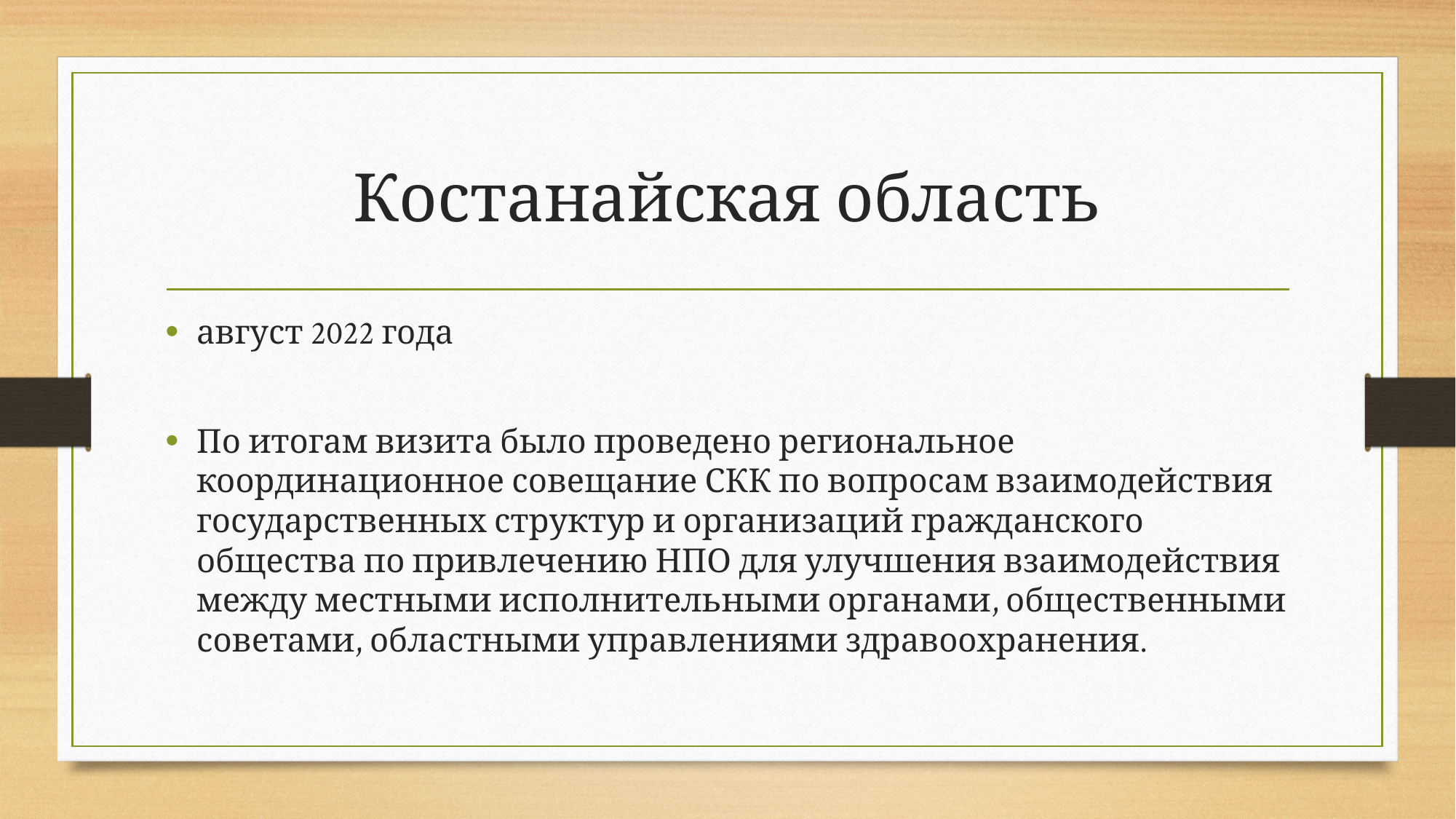

# Костанайская область
август 2022 года

По итогам визита было проведено региональное координационное совещание СКК по вопросам взаимодействия государственных структур и организаций гражданского общества по привлечению НПО для улучшения взаимодействия между местными исполнительными органами, общественными советами, областными управлениями здравоохранения.